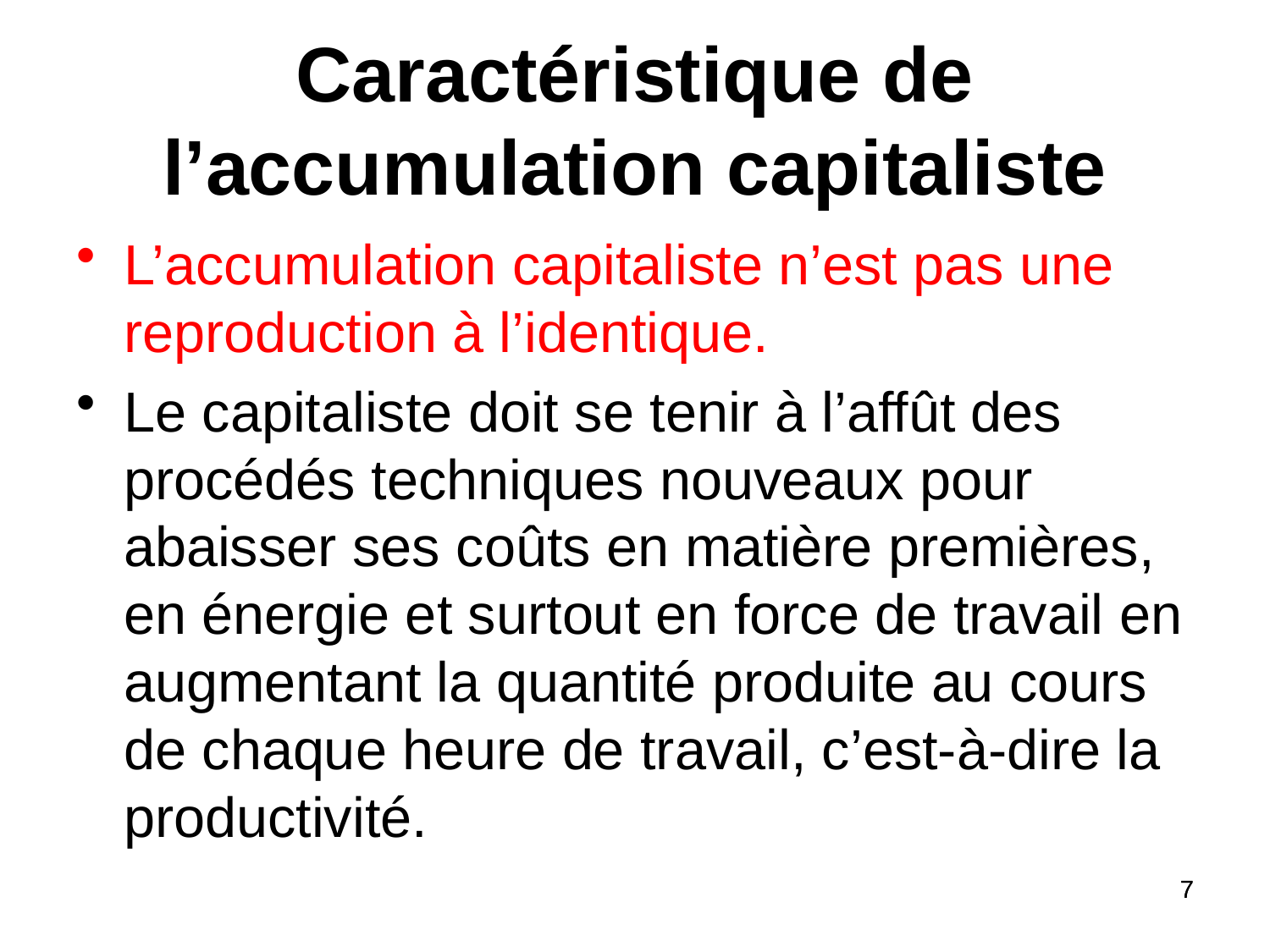

Caractéristique de l’accumulation capitaliste
L’accumulation capitaliste n’est pas une reproduction à l’identique.
Le capitaliste doit se tenir à l’affût des procédés techniques nouveaux pour abaisser ses coûts en matière premières, en énergie et surtout en force de travail en augmentant la quantité produite au cours de chaque heure de travail, c’est-à-dire la productivité.
7
7